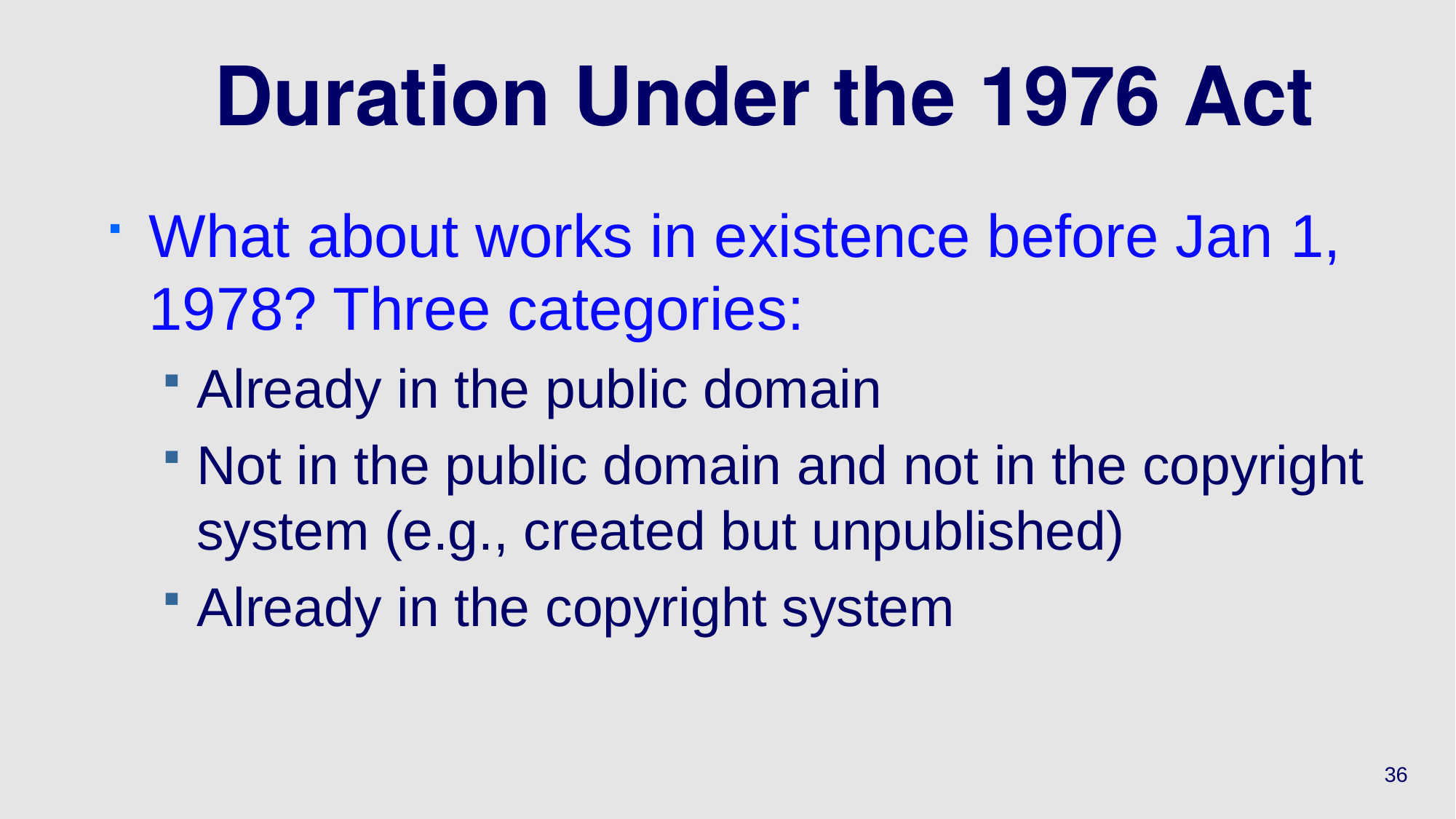

# Duration Under the 1976 Act
What about works in existence before Jan 1, 1978? Three categories:
Already in the public domain
Not in the public domain and not in the copyright system (e.g., created but unpublished)
Already in the copyright system
36